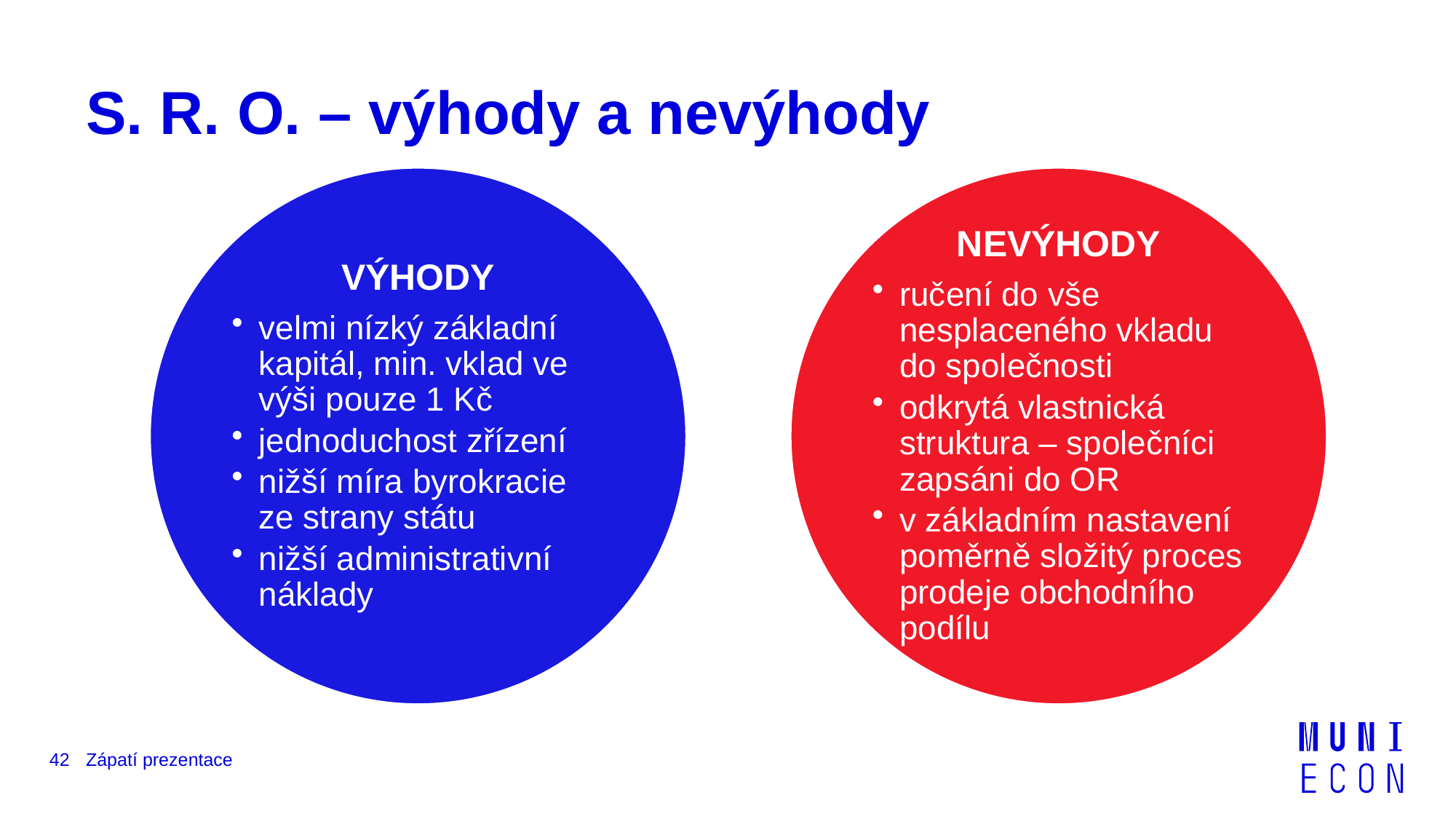

# S. R. O. – výhody a nevýhody
VÝHODY
velmi nízký základní kapitál, min. vklad ve výši pouze 1 Kč
jednoduchost zřízení
nižší míra byrokracie ze strany státu
nižší administrativní náklady
NEVÝHODY
ručení do vše nesplaceného vkladu do společnosti
odkrytá vlastnická struktura – společníci zapsáni do OR
v základním nastavení poměrně složitý proces prodeje obchodního podílu
42
Zápatí prezentace